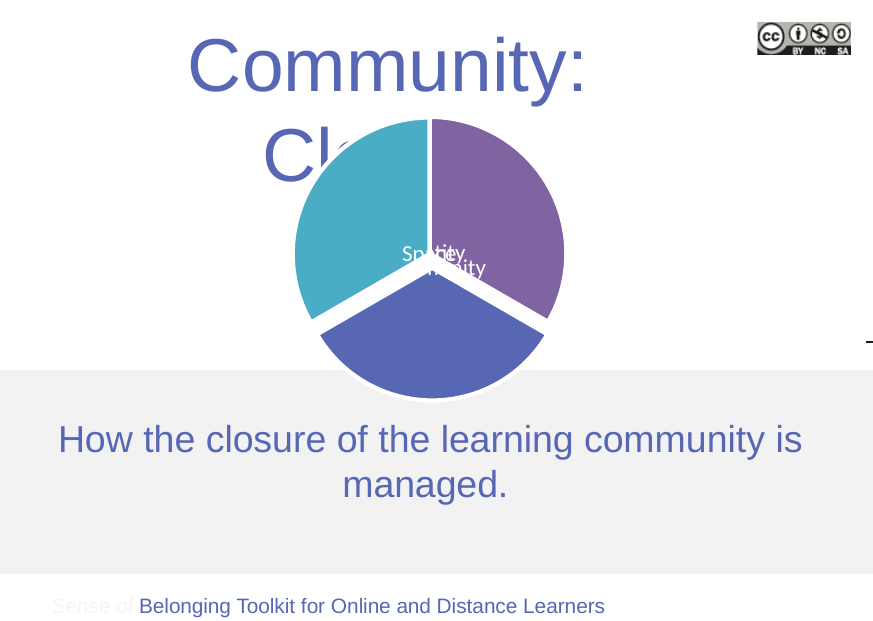

Community: Closing

Identity
Community
Space

How the closure of the learning community is
managed.

Sense of Belonging Toolkit for Online and Distance Learners